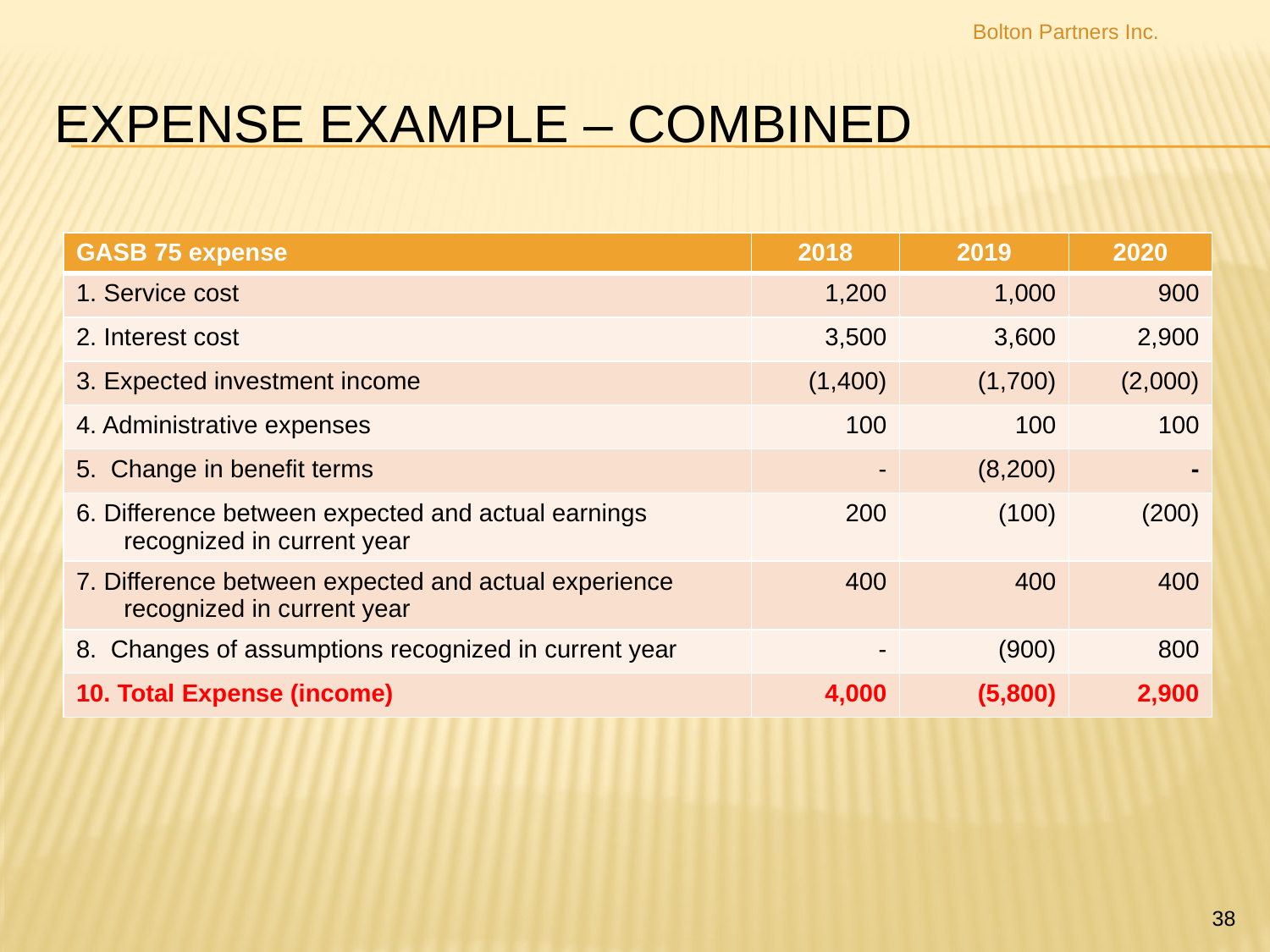

Bolton Partners Inc.
# Expense Example – Combined
| GASB 75 expense | 2018 | 2019 | 2020 |
| --- | --- | --- | --- |
| 1. Service cost | 1,200 | 1,000 | 900 |
| 2. Interest cost | 3,500 | 3,600 | 2,900 |
| 3. Expected investment income | (1,400) | (1,700) | (2,000) |
| 4. Administrative expenses | 100 | 100 | 100 |
| 5. Change in benefit terms | - | (8,200) | - |
| 6. Difference between expected and actual earnings recognized in current year | 200 | (100) | (200) |
| 7. Difference between expected and actual experience recognized in current year | 400 | 400 | 400 |
| 8. Changes of assumptions recognized in current year | - | (900) | 800 |
| 10. Total Expense (income) | 4,000 | (5,800) | 2,900 |
38